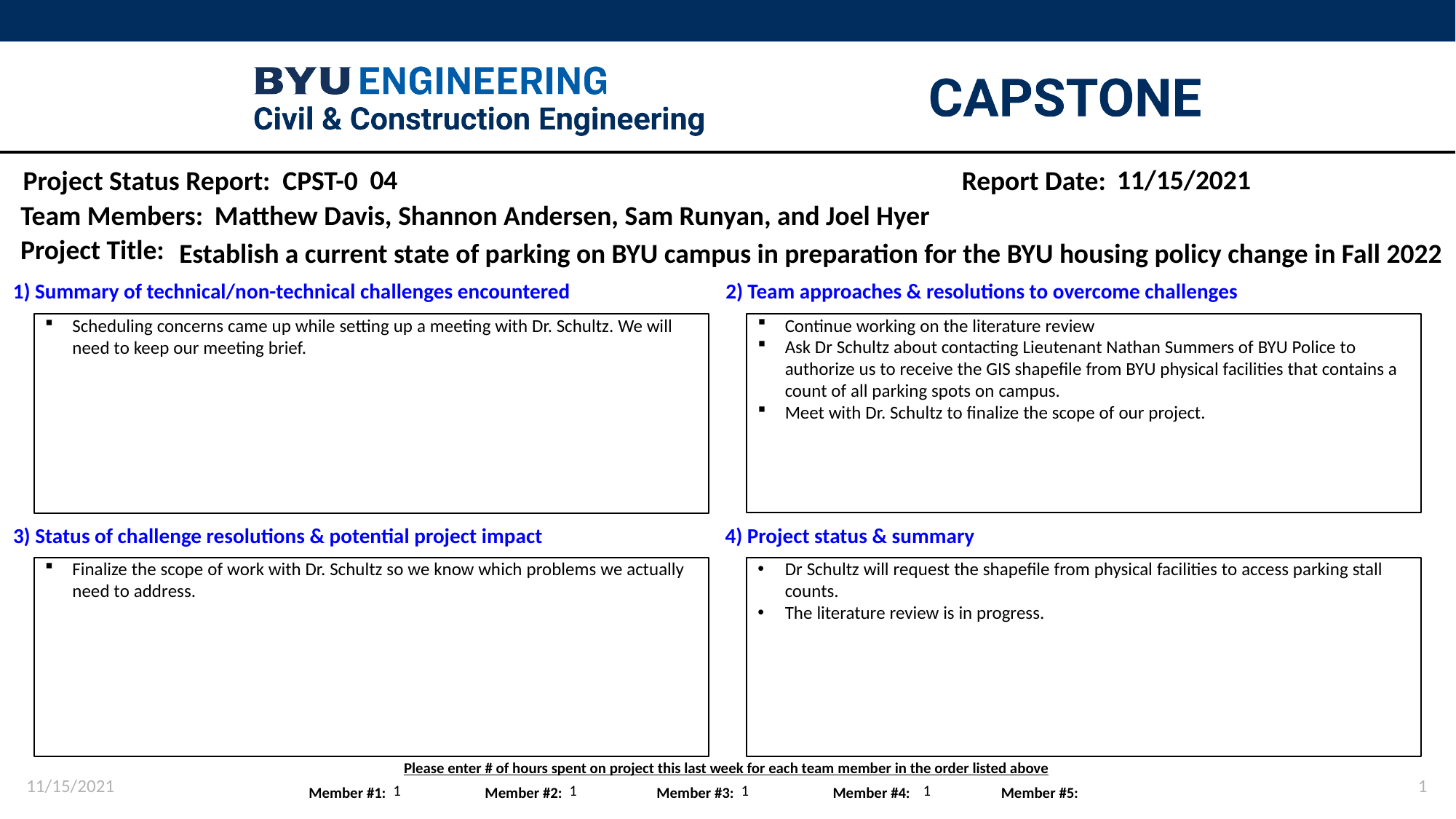

04
11/15/2021
Matthew Davis, Shannon Andersen, Sam Runyan, and Joel Hyer ​
Establish a current state of parking on BYU campus in preparation for the BYU housing policy change in Fall 2022
Continue working on the literature review
Ask Dr Schultz about contacting Lieutenant Nathan Summers of BYU Police to authorize us to receive the GIS shapefile from BYU physical facilities that contains a count of all parking spots on campus.
Meet with Dr. Schultz to finalize the scope of our project.
Scheduling concerns came up while setting up a meeting with Dr. Schultz. We will need to keep our meeting brief.
Finalize the scope of work with Dr. Schultz so we know which problems we actually need to address.
Dr Schultz will request the shapefile from physical facilities to access parking stall counts.
The literature review is in progress.
11/15/2021
1
1
1
1
1